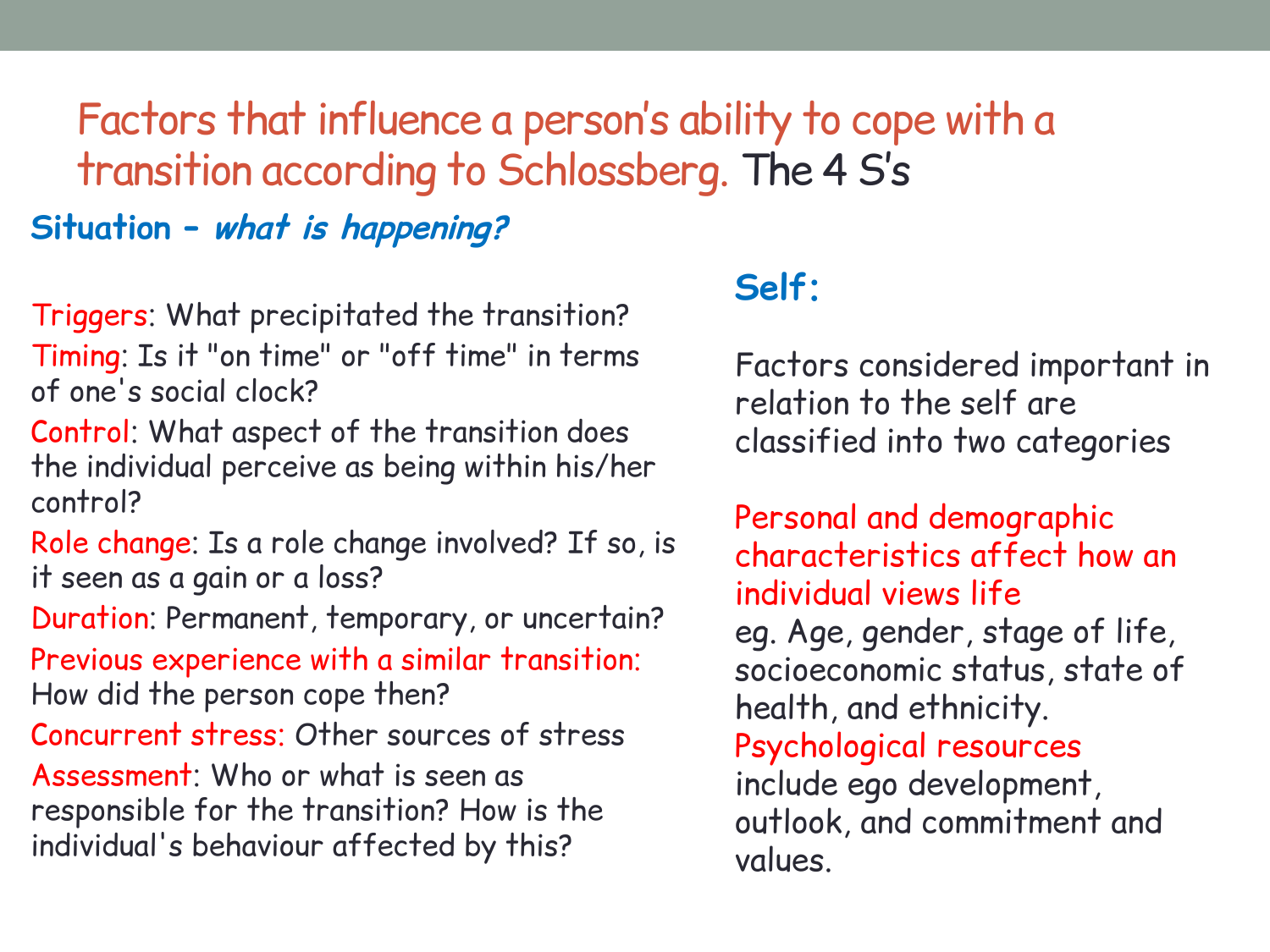

# Factors that influence a person’s ability to cope with a transition according to Schlossberg. The 4 S’s
Situation – what is happening?

Triggers: What precipitated the transition?
Timing: Is it "on time" or "off time" in terms of one's social clock?
Control: What aspect of the transition does the individual perceive as being within his/her control?
Role change: Is a role change involved? If so, is it seen as a gain or a loss?
Duration: Permanent, temporary, or uncertain?
Previous experience with a similar transition: How did the person cope then?
Concurrent stress: Other sources of stress
Assessment: Who or what is seen as responsible for the transition? How is the individual's behaviour affected by this?

Self:

Factors considered important in relation to the self are classified into two categories

Personal and demographic characteristics affect how an individual views life
eg. Age, gender, stage of life, socioeconomic status, state of health, and ethnicity.
Psychological resources
include ego development, outlook, and commitment and values.